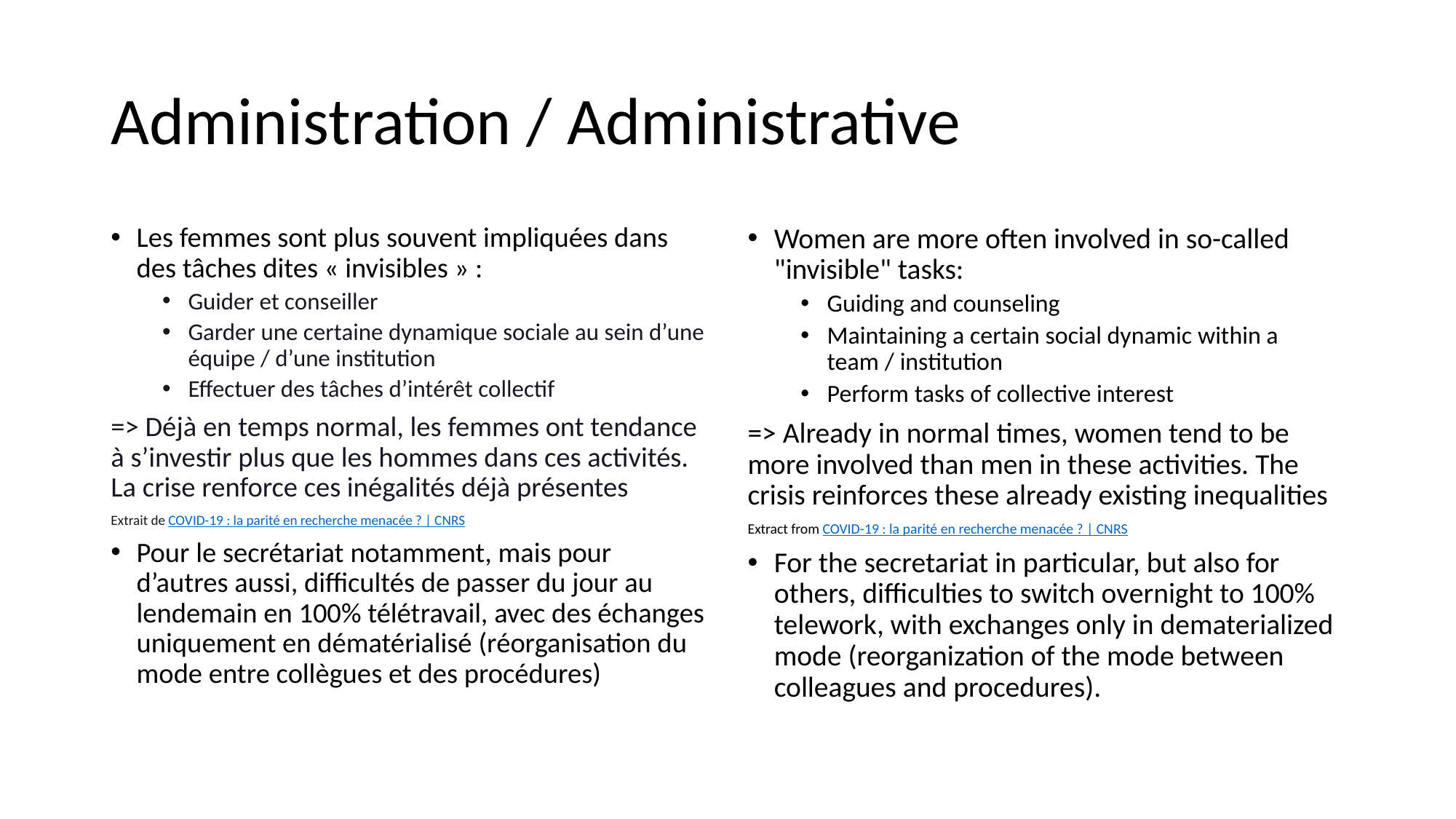

# Administration / Administrative
Les femmes sont plus souvent impliquées dans des tâches dites « invisibles » :
Guider et conseiller
Garder une certaine dynamique sociale au sein d’une équipe / d’une institution
Effectuer des tâches d’intérêt collectif
=> Déjà en temps normal, les femmes ont tendance à s’investir plus que les hommes dans ces activités. La crise renforce ces inégalités déjà présentes
Extrait de COVID-19 : la parité en recherche menacée ? | CNRS
Pour le secrétariat notamment, mais pour d’autres aussi, difficultés de passer du jour au lendemain en 100% télétravail, avec des échanges uniquement en dématérialisé (réorganisation du mode entre collègues et des procédures)
Women are more often involved in so-called "invisible" tasks:
Guiding and counseling
Maintaining a certain social dynamic within a team / institution
Perform tasks of collective interest
=> Already in normal times, women tend to be more involved than men in these activities. The crisis reinforces these already existing inequalities
Extract from COVID-19 : la parité en recherche menacée ? | CNRS
For the secretariat in particular, but also for others, difficulties to switch overnight to 100% telework, with exchanges only in dematerialized mode (reorganization of the mode between colleagues and procedures).